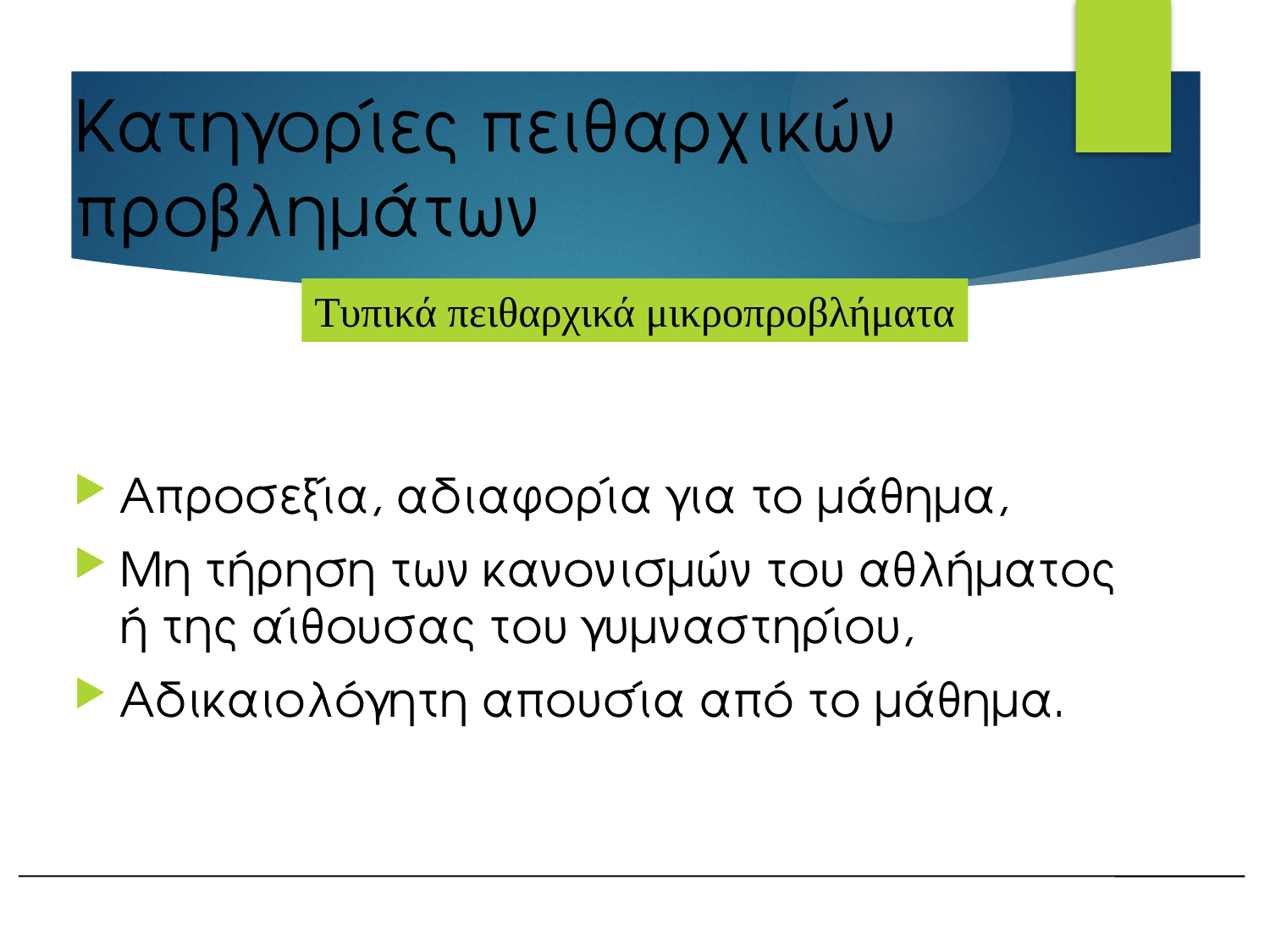

# Κατηγορίες πειθαρχικών προβλημάτων
Τυπικά πειθαρχικά μικροπροβλήματα
Απροσεξία, αδιαφορία για το μάθημα,
Μη τήρηση των κανονισμών του αθλήματος ή της αίθουσας του γυμναστηρίου,
Αδικαιολόγητη απουσία από το μάθημα.